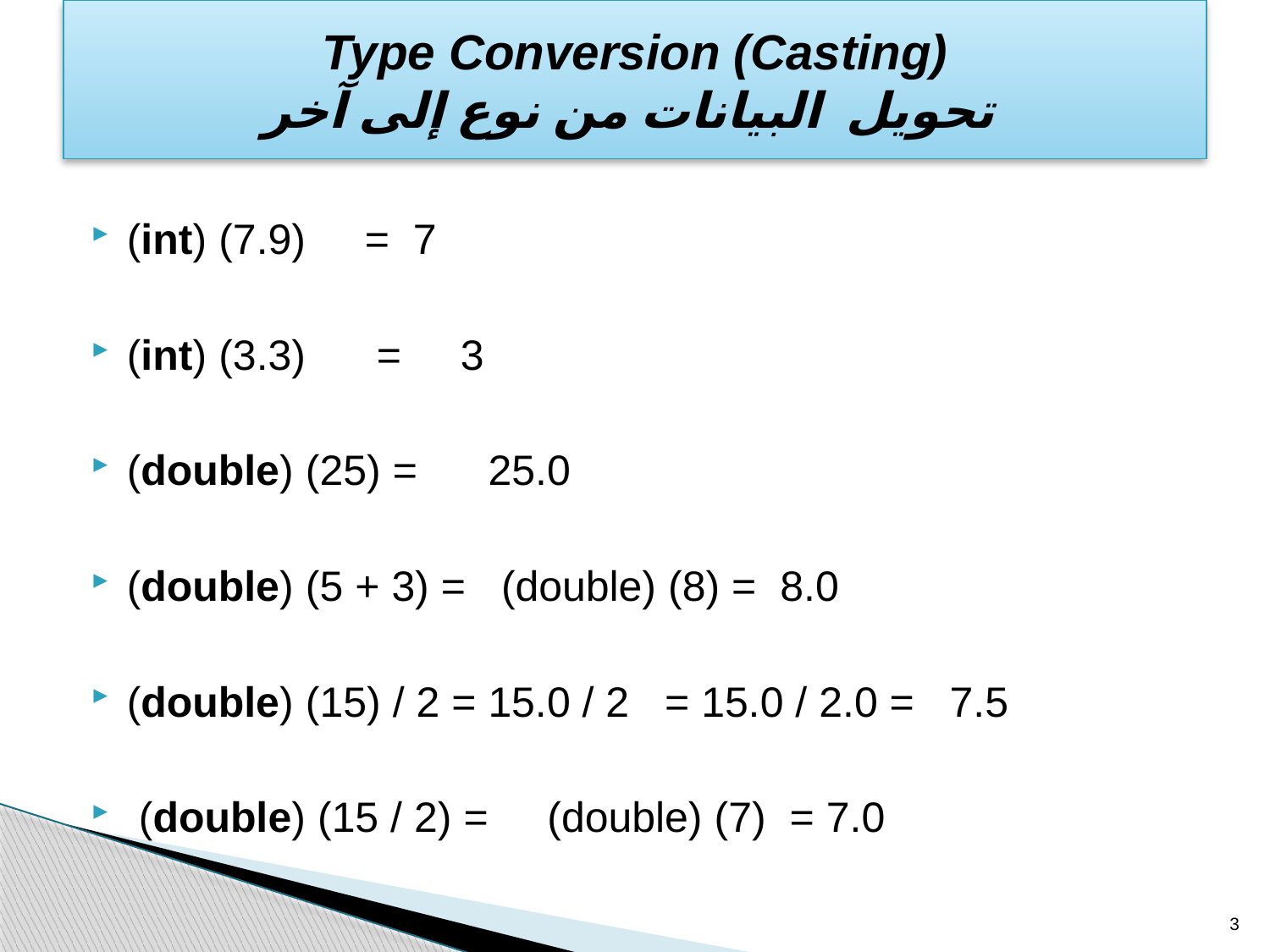

# Type Conversion (Casting) تحويل  البيانات من نوع إلى آخر
(int) (7.9)     =  7

(int) (3.3)      =     3

(double) (25) =      25.0

(double) (5 + 3) =   (double) (8) =  8.0

(double) (15) / 2 = 15.0 / 2   = 15.0 / 2.0 =   7.5

 (double) (15 / 2) =     (double) (7)  = 7.0

3